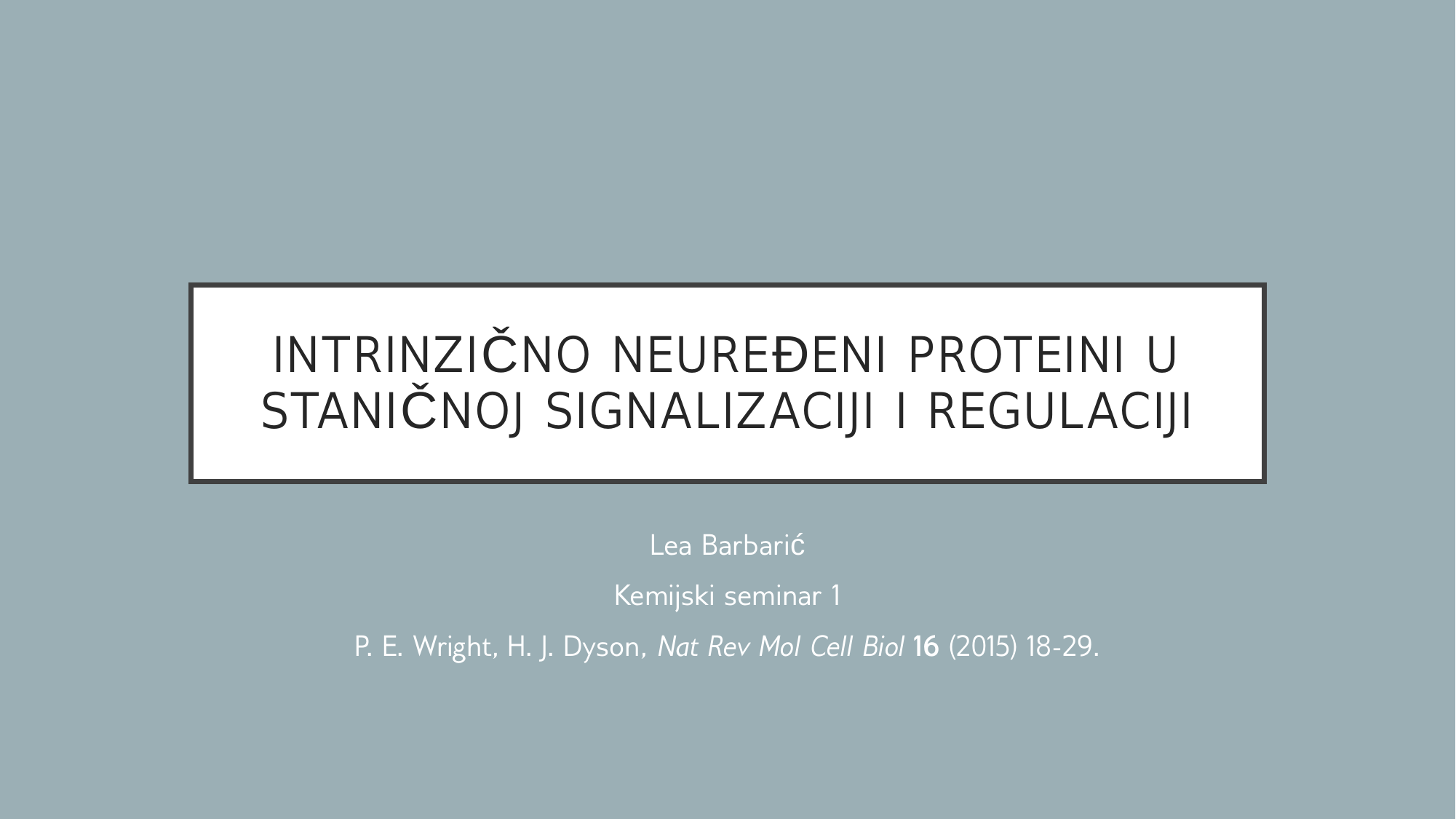

# Intrinzično neuređeni proteini u staničnoj signalizaciji i regulaciji
Lea Barbarić
Kemijski seminar 1
P. E. Wright, H. J. Dyson, Nat Rev Mol Cell Biol 16 (2015) 18-29.